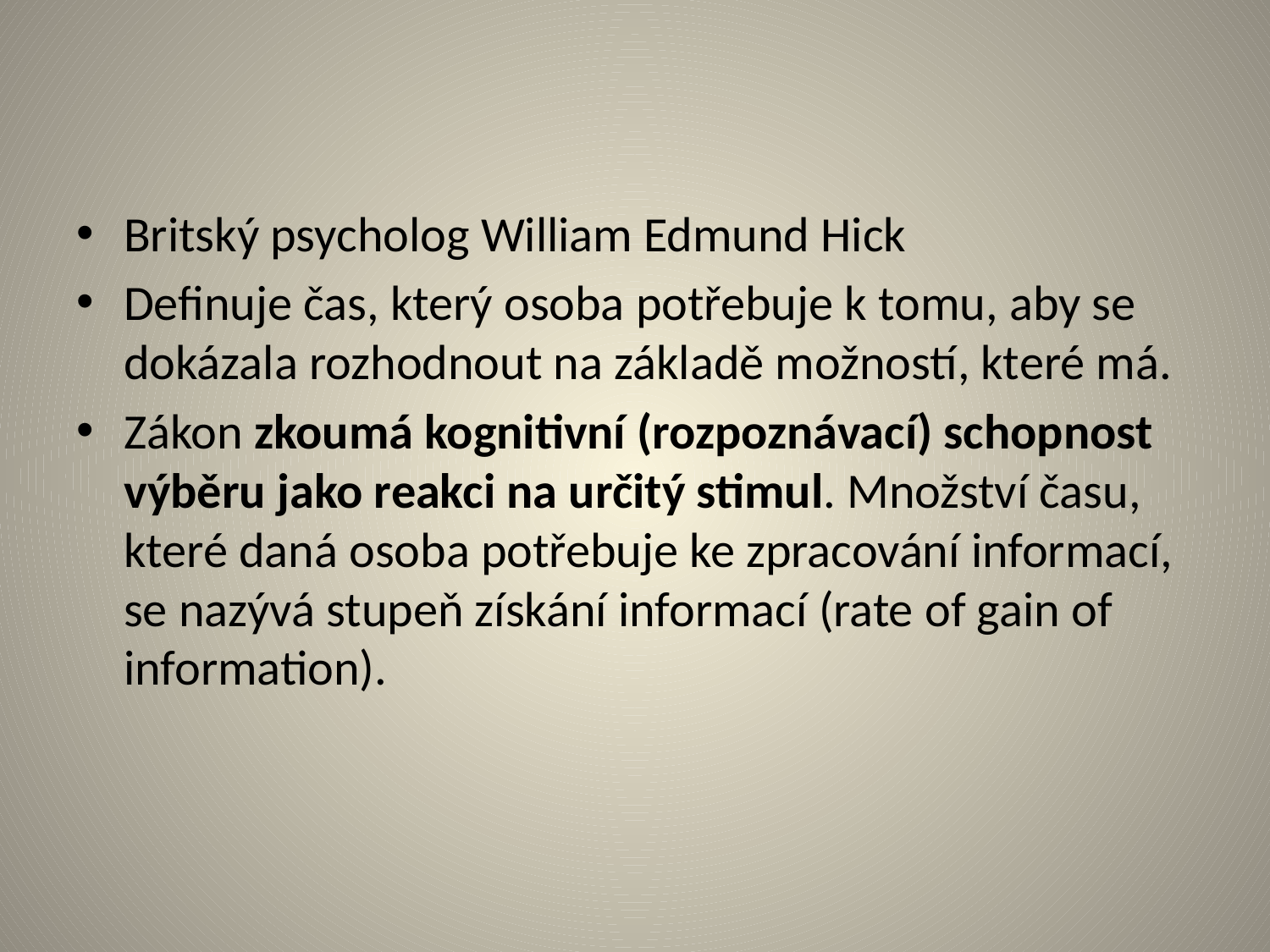

Britský psycholog William Edmund Hick
Definuje čas, který osoba potřebuje k tomu, aby se dokázala rozhodnout na základě možností, které má.
Zákon zkoumá kognitivní (rozpoznávací) schopnost výběru jako reakci na určitý stimul. Množství času, které daná osoba potřebuje ke zpracování informací, se nazývá stupeň získání informací (rate of gain of information).